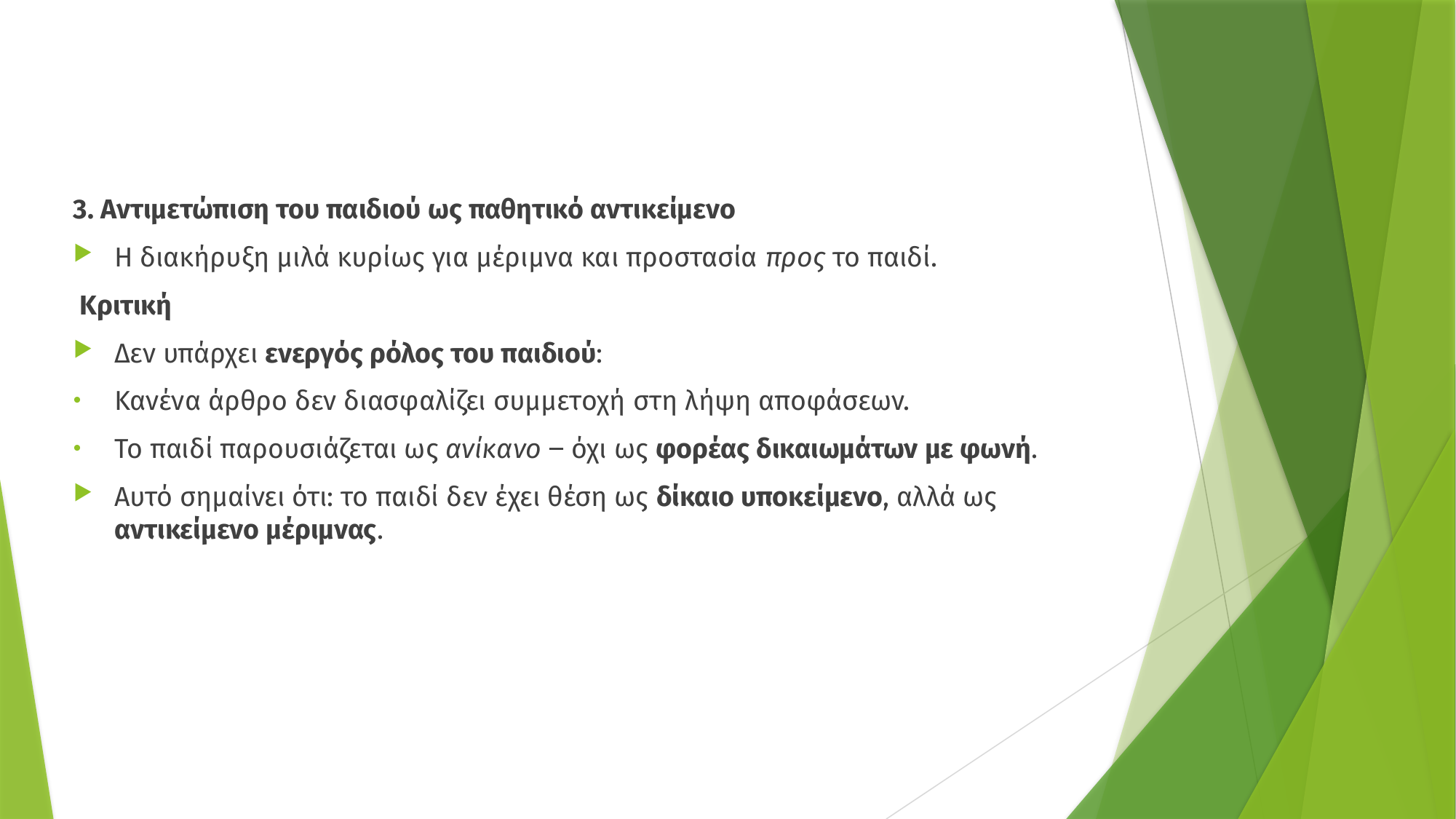

3. Αντιμετώπιση του παιδιού ως παθητικό αντικείμενο
Η διακήρυξη μιλά κυρίως για μέριμνα και προστασία προς το παιδί.
 Κριτική
Δεν υπάρχει ενεργός ρόλος του παιδιού:
Κανένα άρθρο δεν διασφαλίζει συμμετοχή στη λήψη αποφάσεων.
Το παιδί παρουσιάζεται ως ανίκανο ‒ όχι ως φορέας δικαιωμάτων με φωνή.
Αυτό σημαίνει ότι: το παιδί δεν έχει θέση ως δίκαιο υποκείμενο, αλλά ως αντικείμενο μέριμνας.